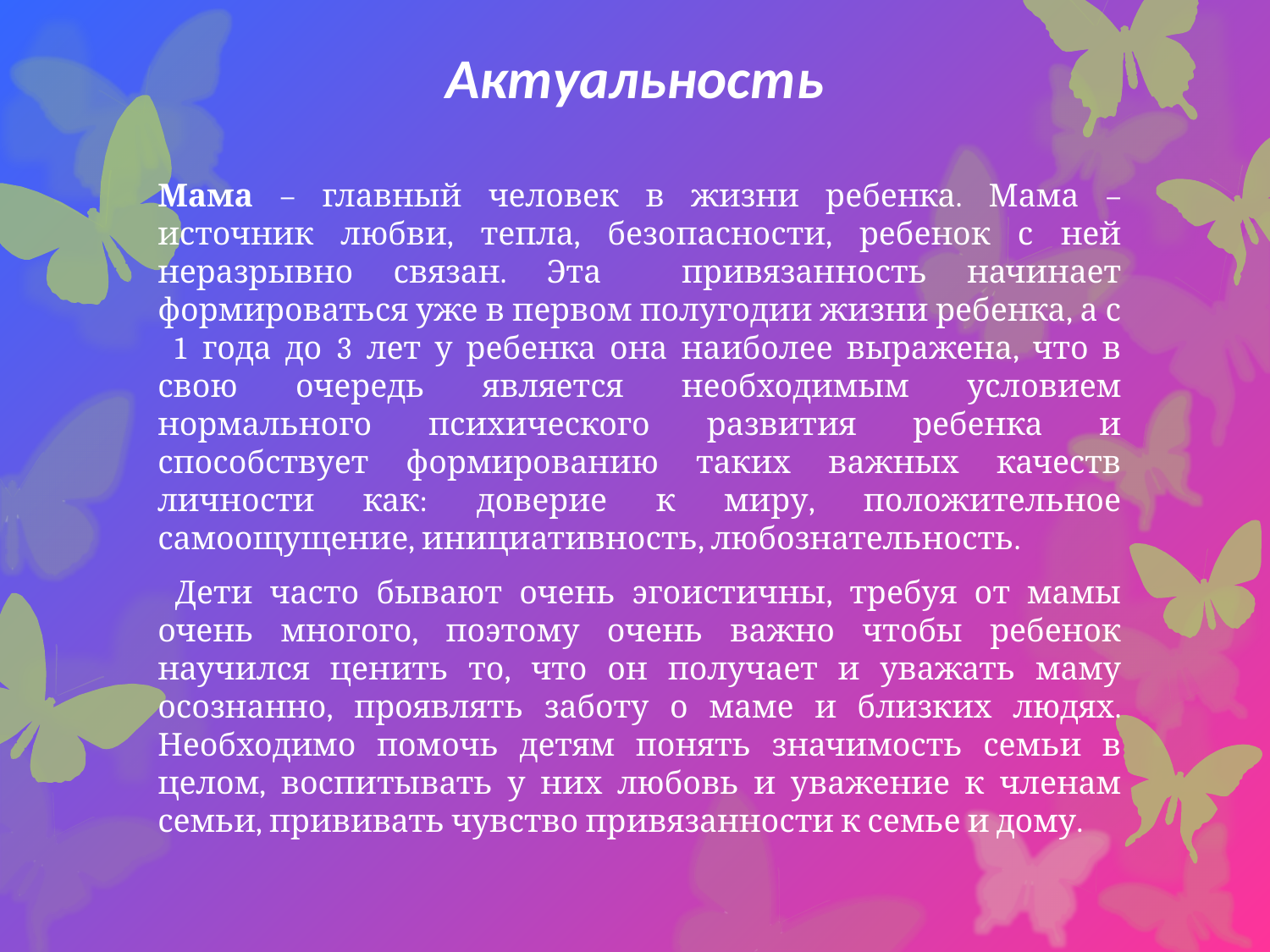

# Актуальность

Мама – главный человек в жизни ребенка. Мама – источник любви, тепла, безопасности, ребенок с ней неразрывно связан. Эта  привязанность начинает формироваться уже в первом полугодии жизни ребенка, а с  1 года до 3 лет у ребенка она наиболее выражена, что в свою очередь является необходимым условием нормального психического развития ребенка и способствует формированию таких важных качеств личности как: доверие к миру, положительное самоощущение, инициативность, любознательность.
 Дети часто бывают очень эгоистичны, требуя от мамы очень многого, поэтому очень важно чтобы ребенок научился ценить то, что он получает и уважать маму осознанно, проявлять заботу о маме и близких людях. Необходимо помочь детям понять значимость семьи в целом, воспитывать у них любовь и уважение к членам семьи, прививать чувство привязанности к семье и дому.